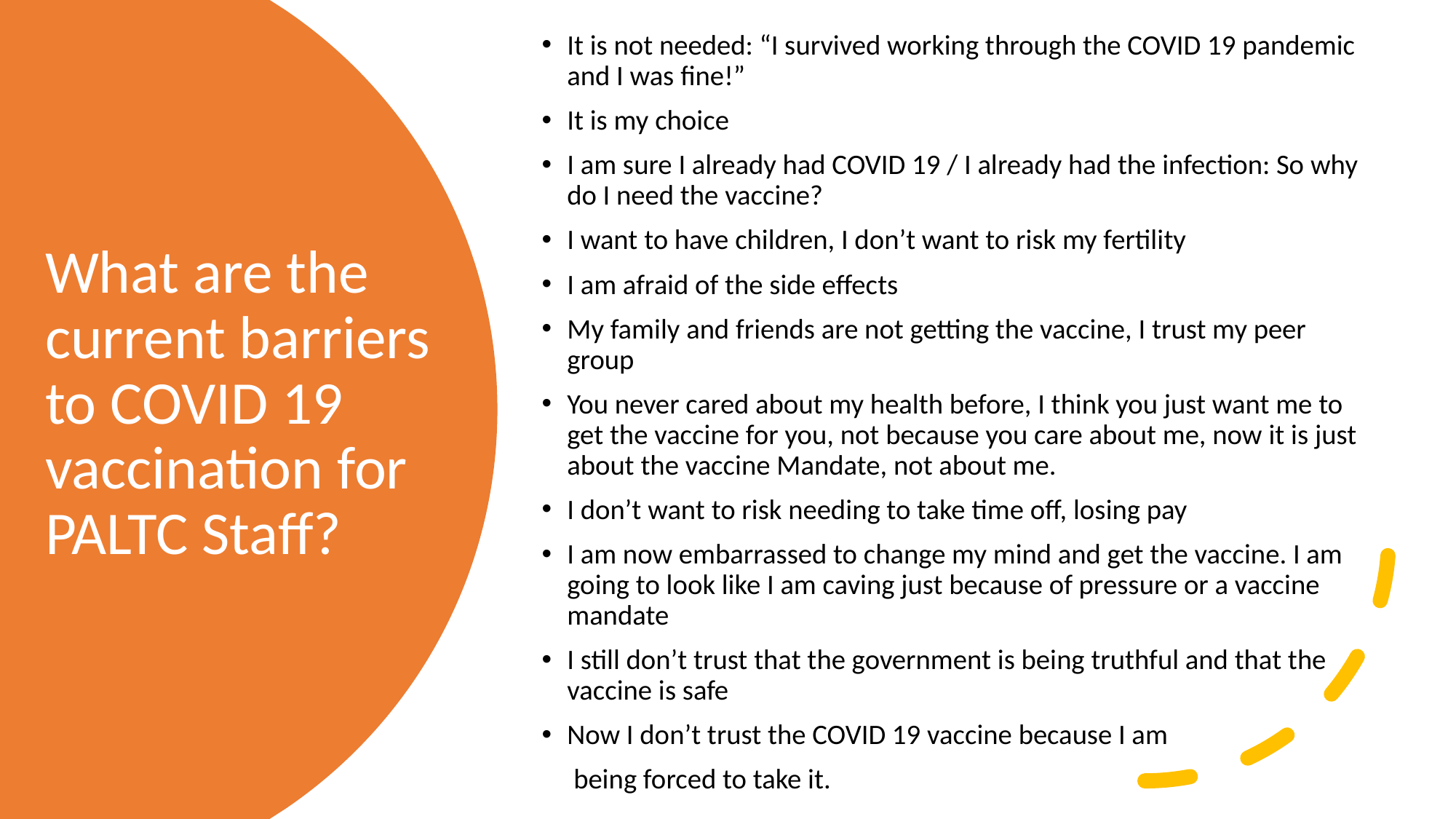

It is not needed: “I survived working through the COVID 19 pandemic and I was fine!”
It is my choice
I am sure I already had COVID 19 / I already had the infection: So why do I need the vaccine?
I want to have children, I don’t want to risk my fertility
I am afraid of the side effects
My family and friends are not getting the vaccine, I trust my peer group
You never cared about my health before, I think you just want me to get the vaccine for you, not because you care about me, now it is just about the vaccine Mandate, not about me.
I don’t want to risk needing to take time off, losing pay
I am now embarrassed to change my mind and get the vaccine. I am going to look like I am caving just because of pressure or a vaccine mandate
I still don’t trust that the government is being truthful and that the vaccine is safe
Now I don’t trust the COVID 19 vaccine because I am
     being forced to take it.
# What are the current barriers to COVID 19 vaccination for PALTC Staff?